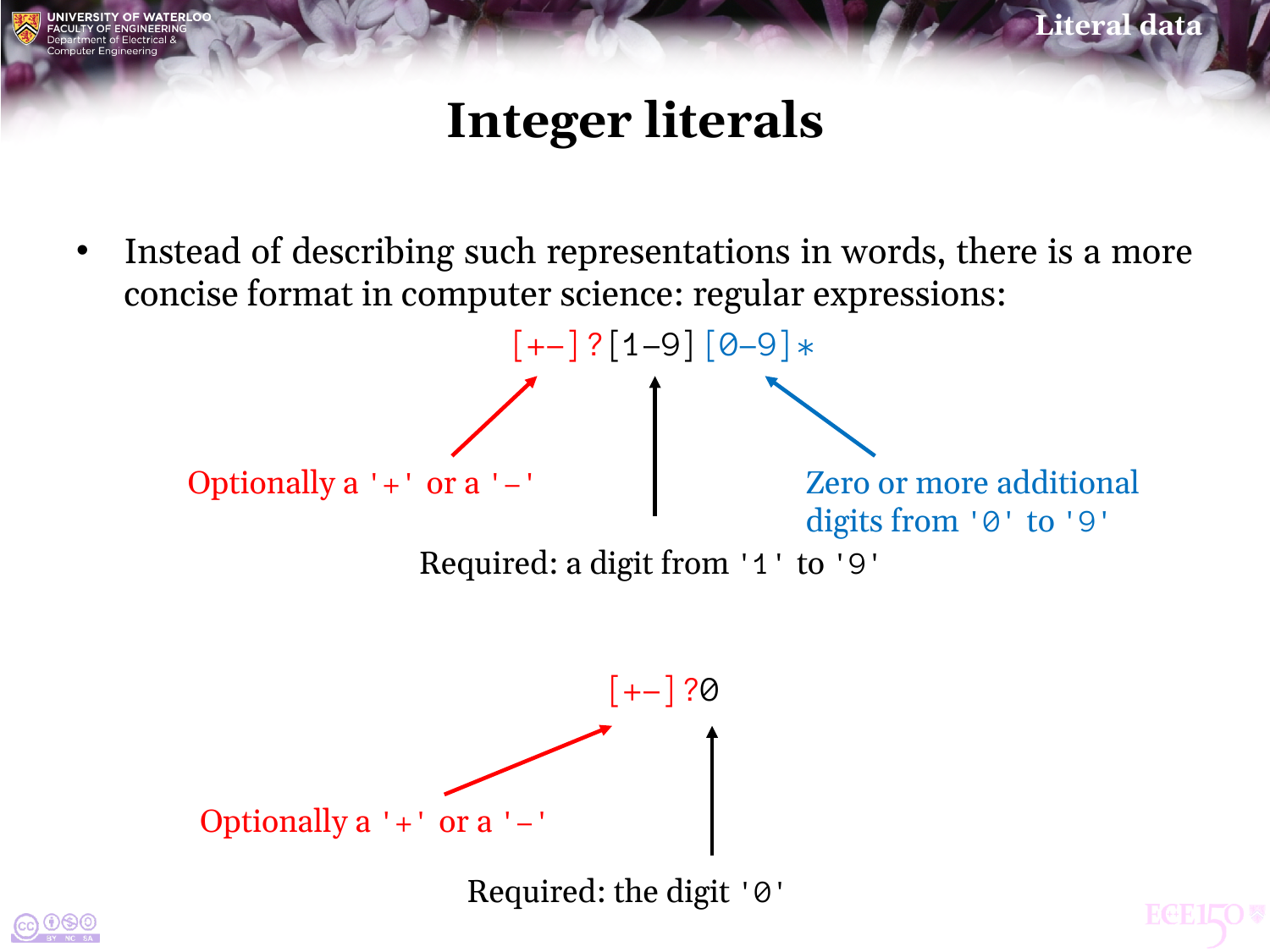

# Integer literals
Instead of describing such representations in words, there is a more concise format in computer science: regular expressions:
[+-]?[1-9][0-9]*

[+-]?0

Optionally a '+' or a '-'
Zero or more additional
digits from '0' to '9'
Required: a digit from '1' to '9'
Optionally a '+' or a '-'
Required: the digit '0'